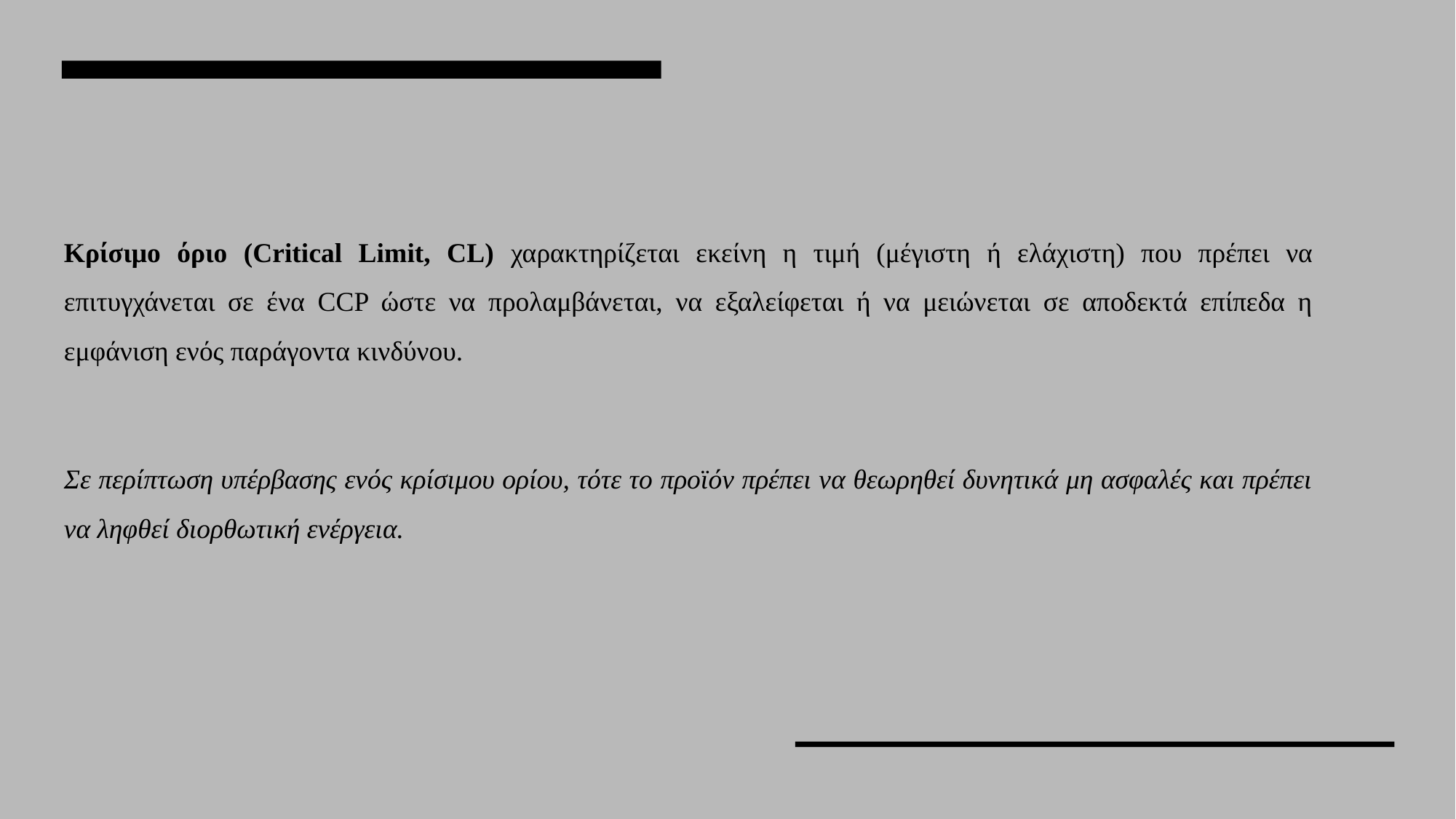

Κρίσιμο όριο (Critical Limit, CL) χαρακτηρίζεται εκείνη η τιμή (μέγιστη ή ελάχιστη) που πρέπει να επιτυγχάνεται σε ένα CCP ώστε να προλαμβάνεται, να εξαλείφεται ή να μειώνεται σε αποδεκτά επίπεδα η εμφάνιση ενός παράγοντα κινδύνου.

Σε περίπτωση υπέρβασης ενός κρίσιμου ορίου, τότε το προϊόν πρέπει να θεωρηθεί δυνητικά μη ασφαλές και πρέπει να ληφθεί διορθωτική ενέργεια.